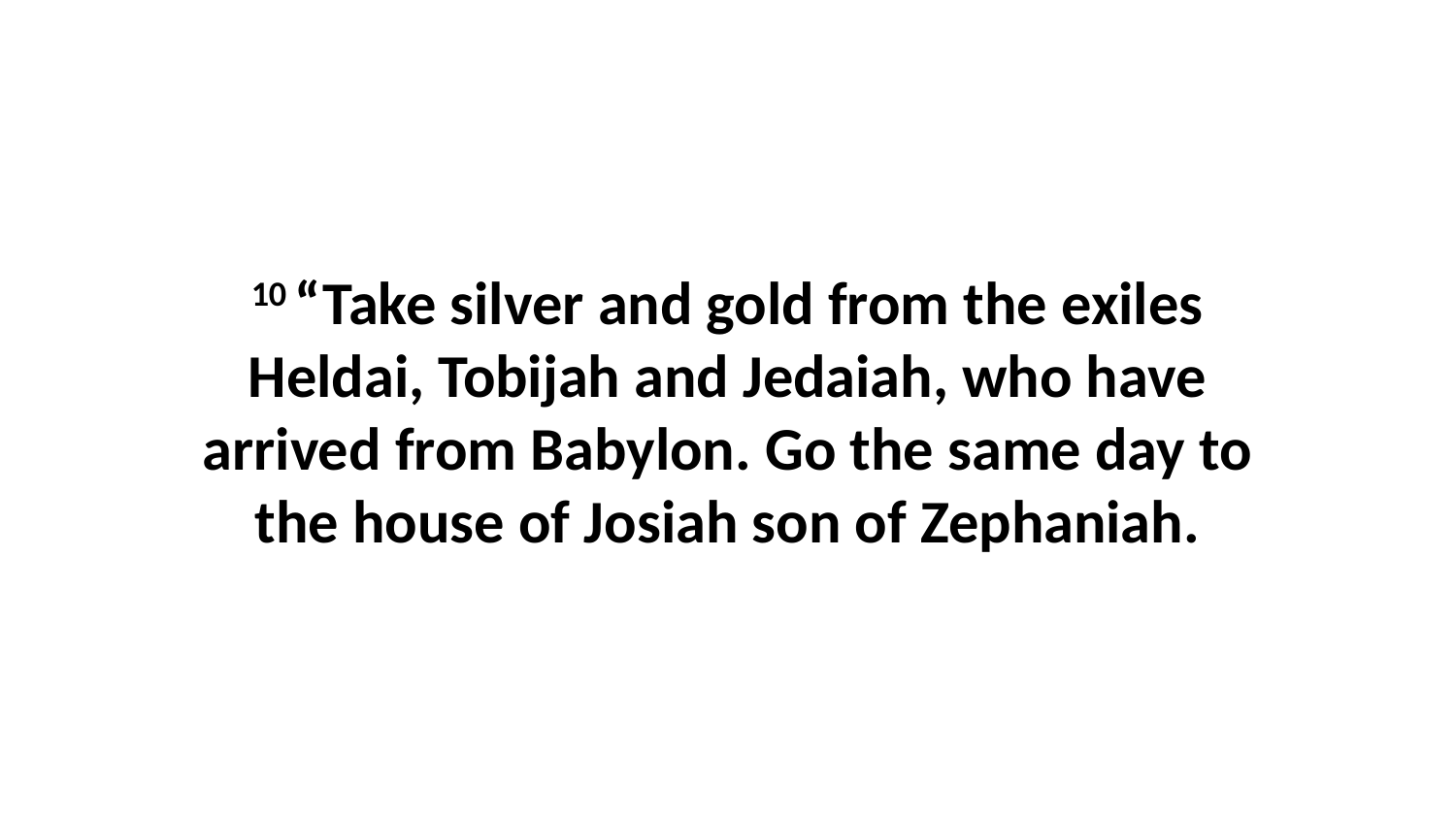

10 “Take silver and gold from the exiles Heldai, Tobijah and Jedaiah, who have arrived from Babylon. Go the same day to the house of Josiah son of Zephaniah.